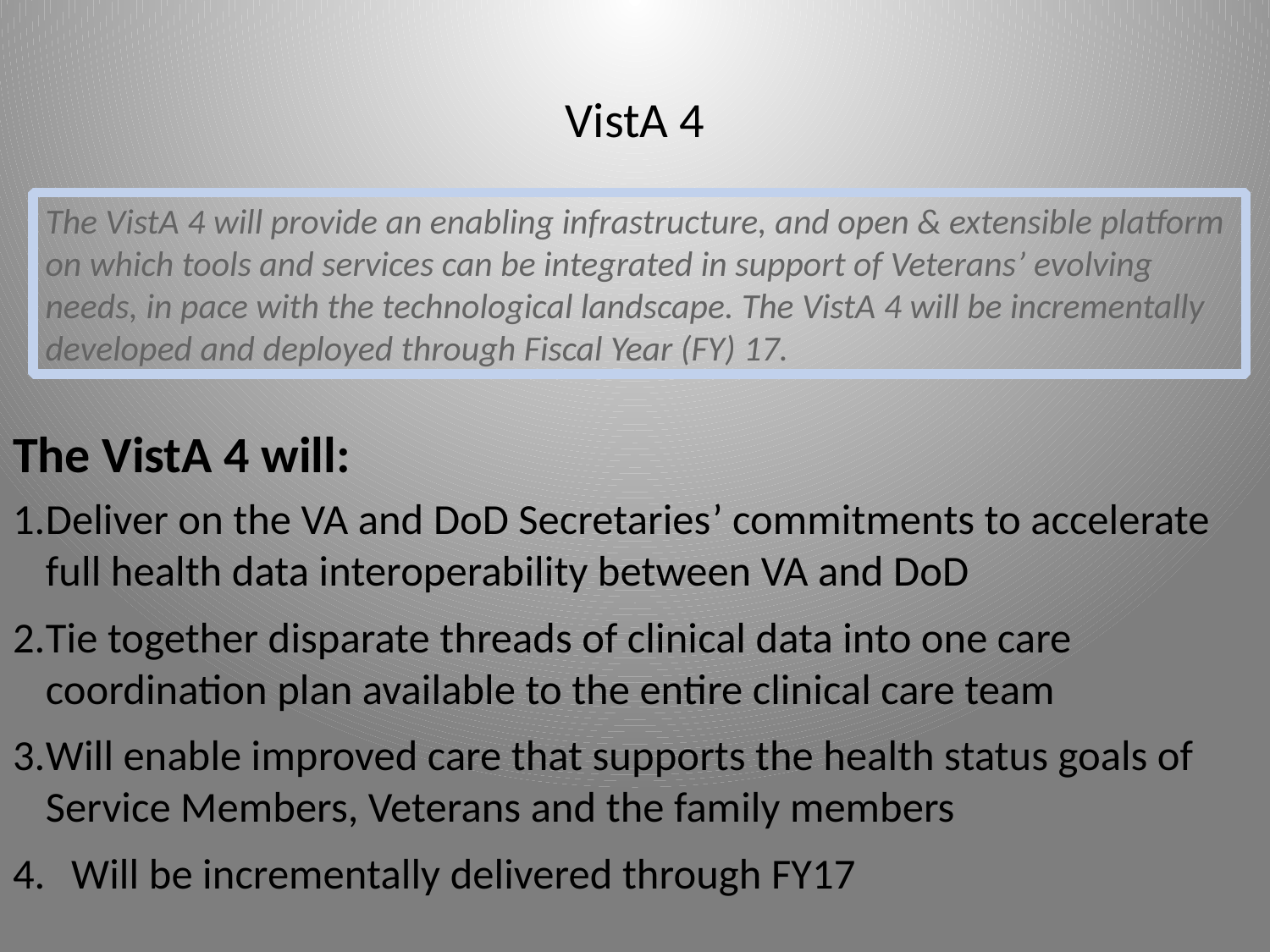

# VistA 4
The VistA 4 will provide an enabling infrastructure, and open & extensible platform on which tools and services can be integrated in support of Veterans’ evolving needs, in pace with the technological landscape. The VistA 4 will be incrementally developed and deployed through Fiscal Year (FY) 17.
The VistA 4 will:
Deliver on the VA and DoD Secretaries’ commitments to accelerate full health data interoperability between VA and DoD
Tie together disparate threads of clinical data into one care coordination plan available to the entire clinical care team
Will enable improved care that supports the health status goals of Service Members, Veterans and the family members
 Will be incrementally delivered through FY17